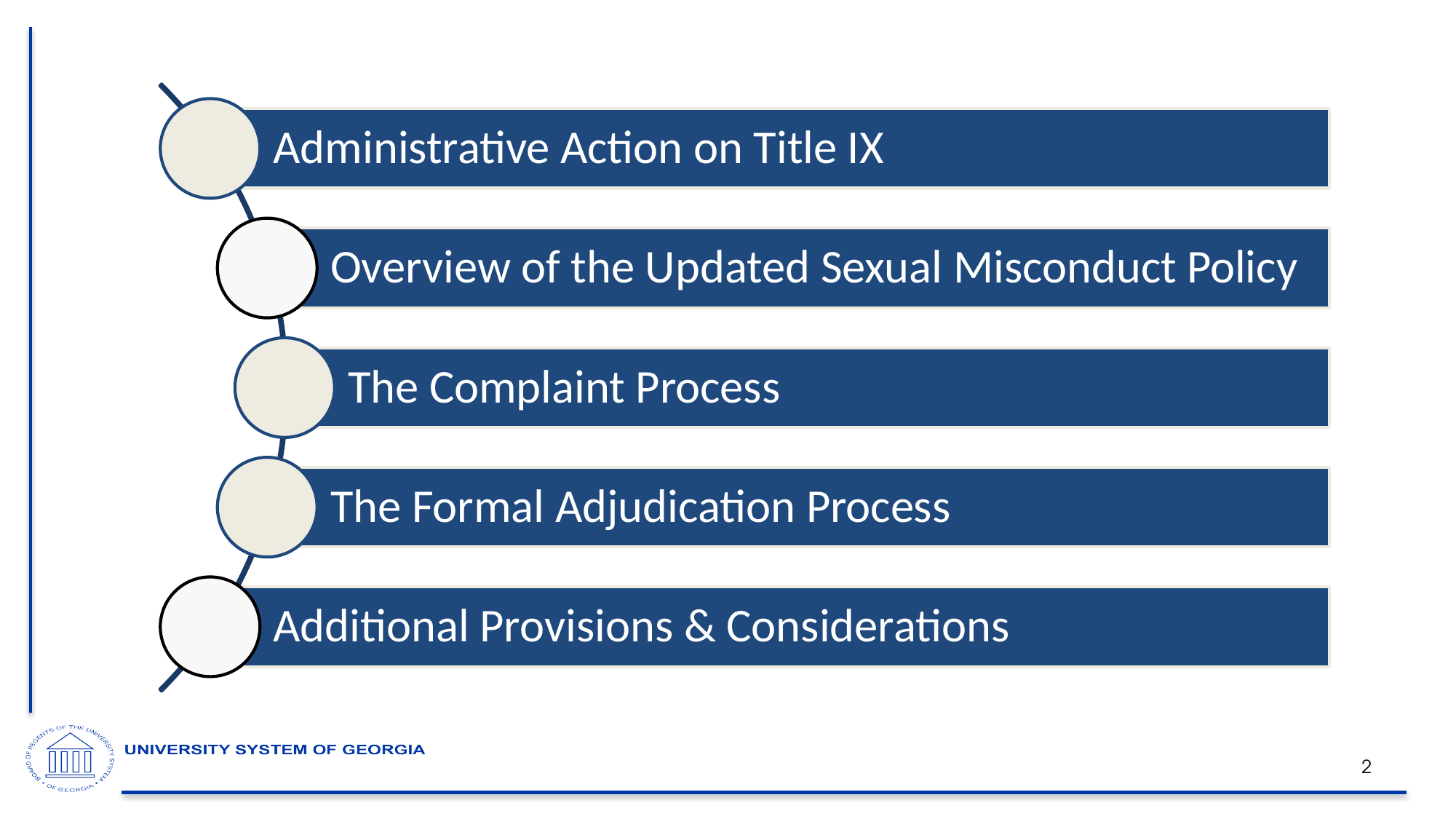

Administrative Action on Title IX
Overview of the Updated Sexual Misconduct Policy
The Complaint Process
The Formal Adjudication Process
Additional Provisions & Considerations
2